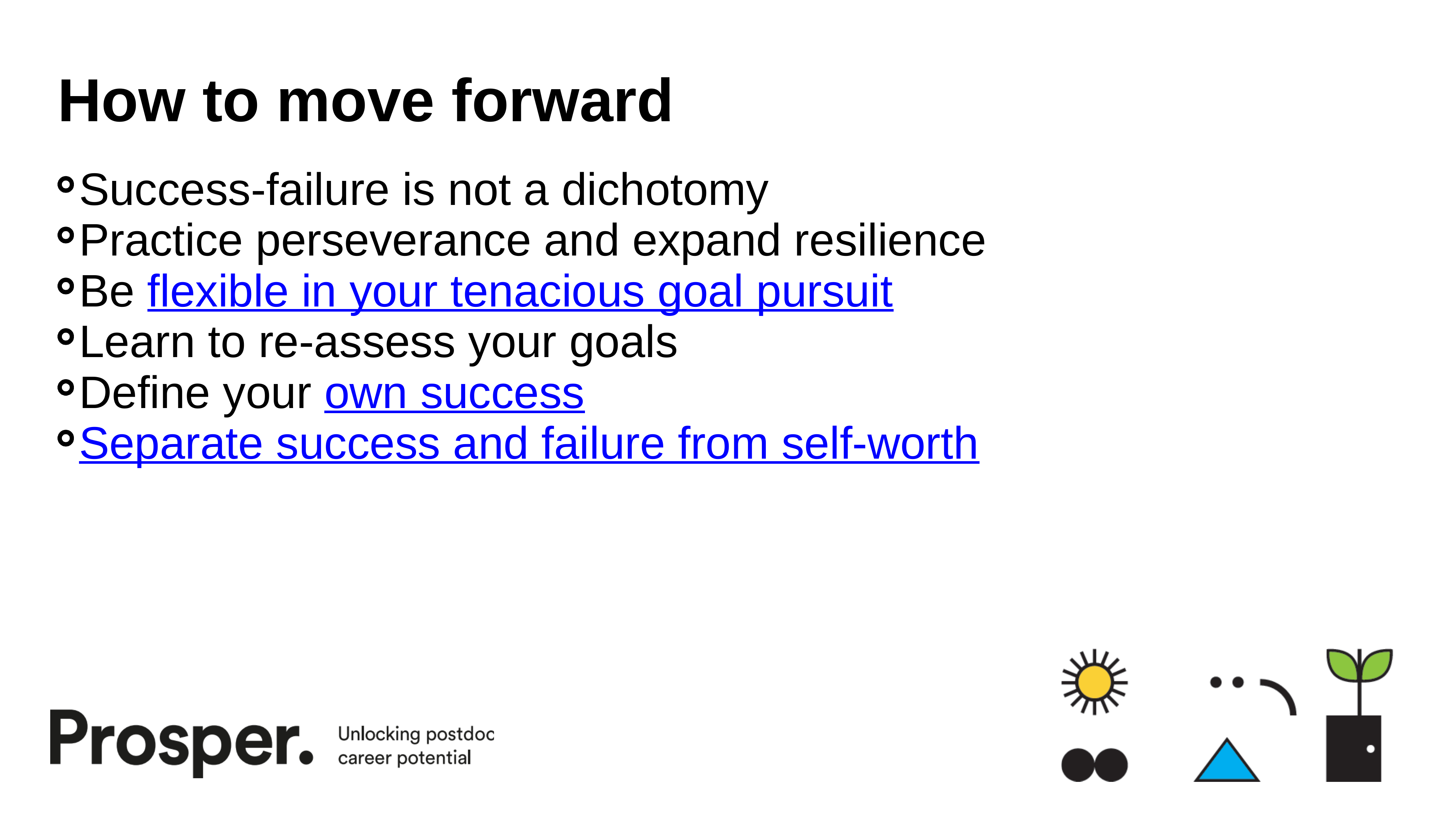

# How to move forward
Success-failure is not a dichotomy
Practice perseverance and expand resilience
Be flexible in your tenacious goal pursuit
Learn to re-assess your goals
Define your own success
Separate success and failure from self-worth